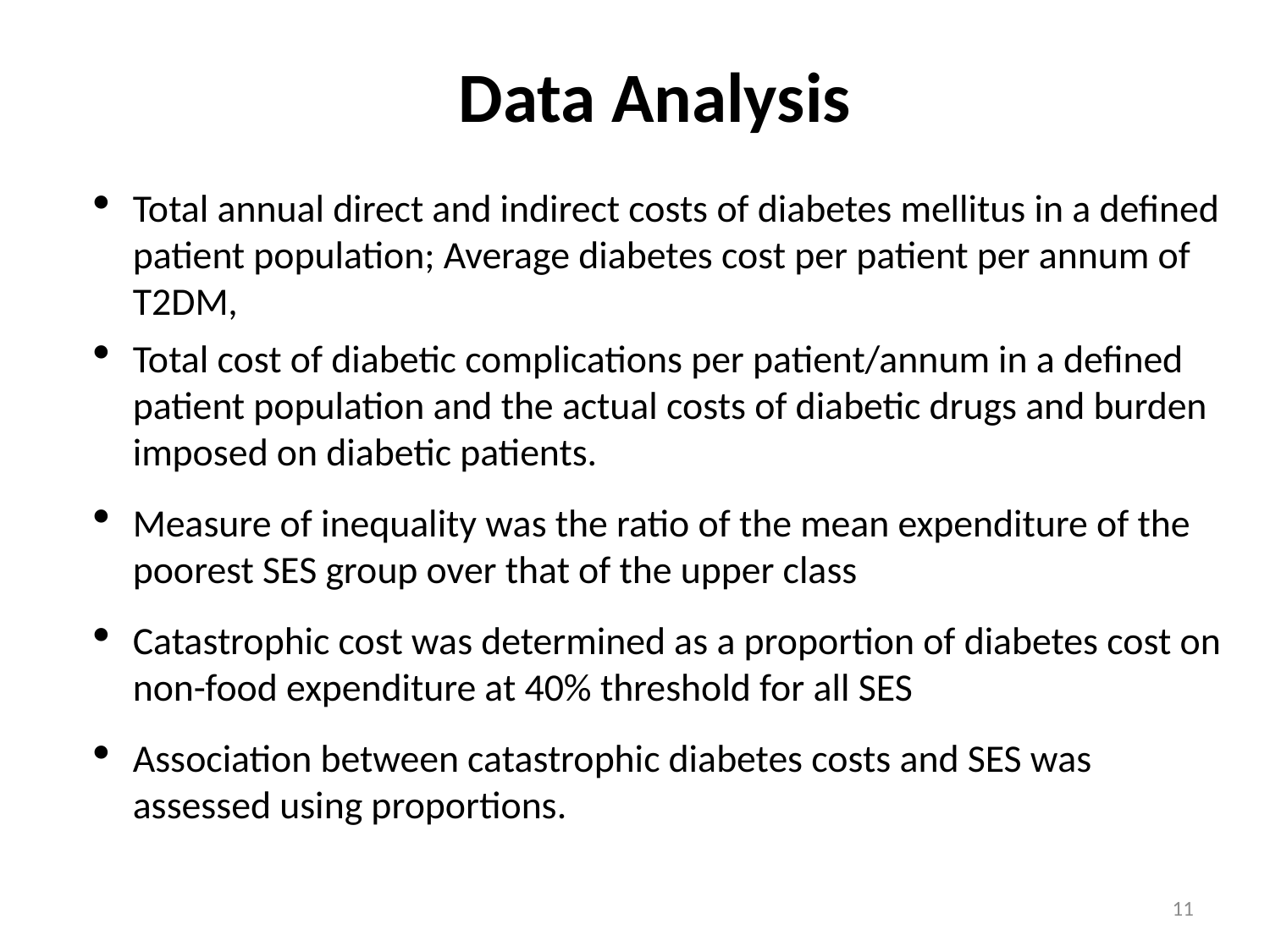

# Data Analysis
Total annual direct and indirect costs of diabetes mellitus in a defined patient population; Average diabetes cost per patient per annum of T2DM,
Total cost of diabetic complications per patient/annum in a defined patient population and the actual costs of diabetic drugs and burden imposed on diabetic patients.
Measure of inequality was the ratio of the mean expenditure of the poorest SES group over that of the upper class
Catastrophic cost was determined as a proportion of diabetes cost on non-food expenditure at 40% threshold for all SES
Association between catastrophic diabetes costs and SES was assessed using proportions.
11